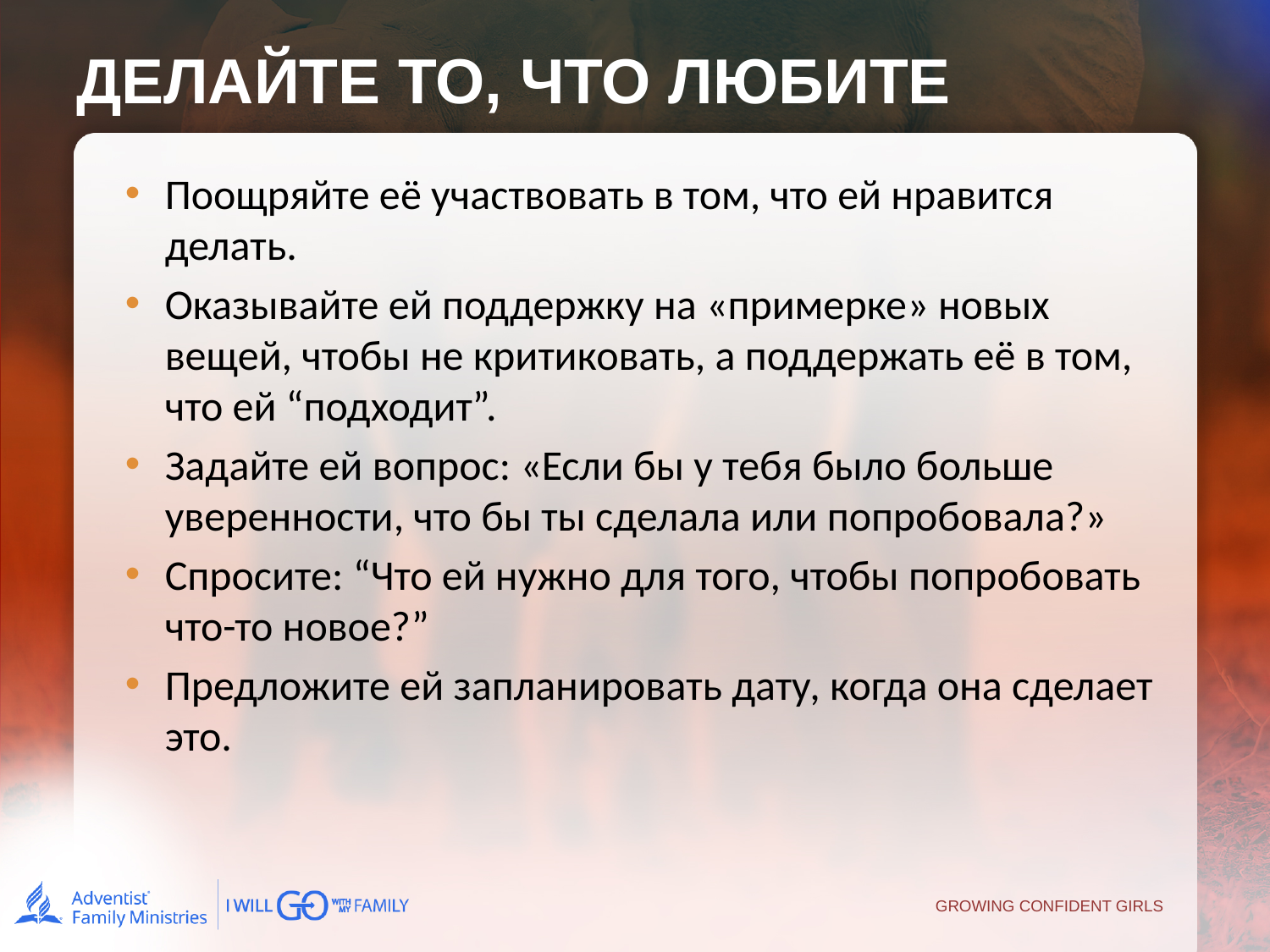

ДЕЛАЙТЕ ТО, ЧТО ЛЮБИТЕ
Поощряйте её участвовать в том, что ей нравится делать.
Оказывайте ей поддержку на «примерке» новых вещей, чтобы не критиковать, а поддержать её в том, что ей “подходит”.
Задайте ей вопрос: «Если бы у тебя было больше уверенности, что бы ты сделала или попробовала?»
Спросите: “Что ей нужно для того, чтобы попробовать что-то новое?”
Предложите ей запланировать дату, когда она сделает это.